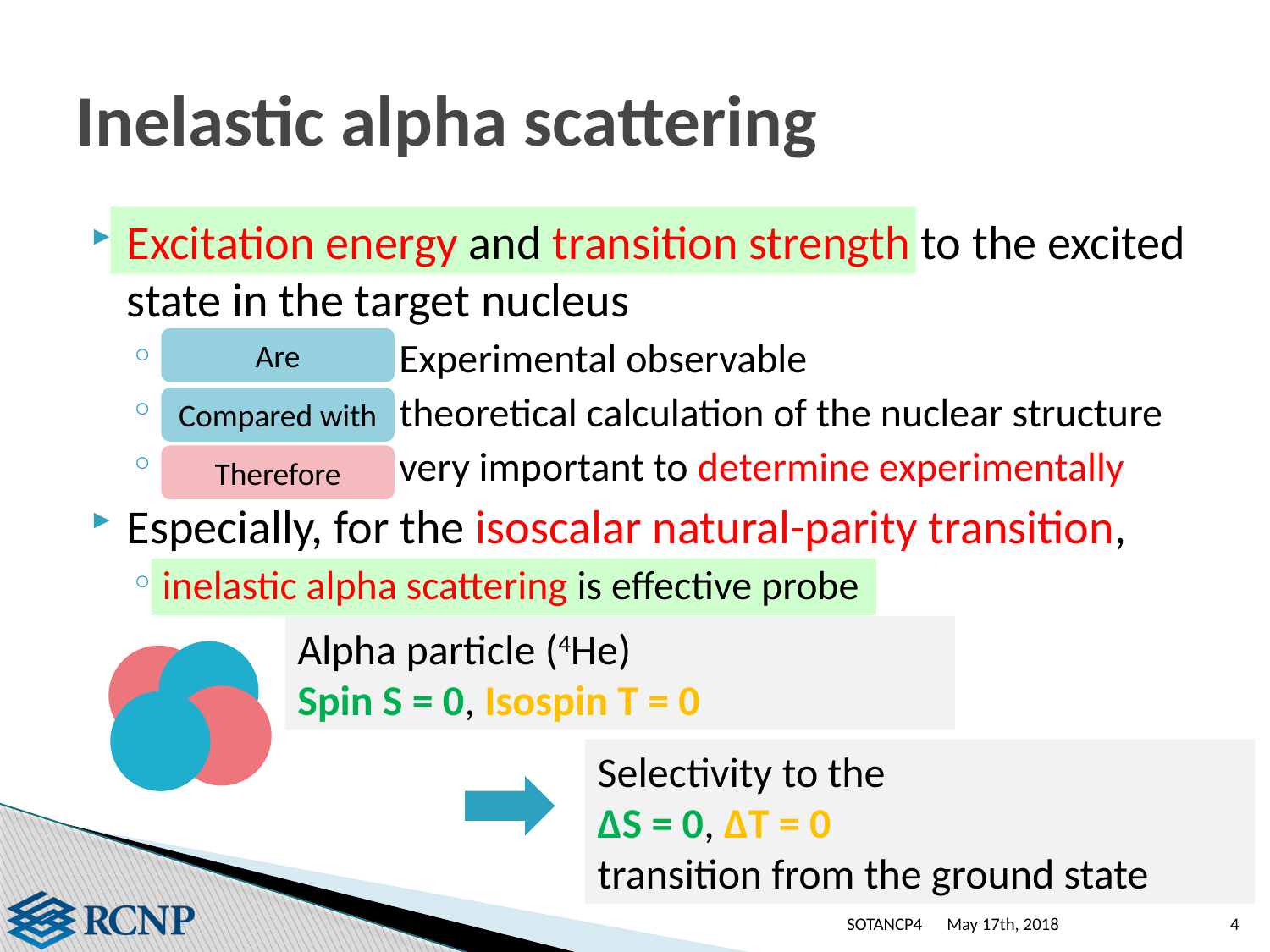

# Inelastic alpha scattering
Excitation energy and transition strength to the excited state in the target nucleus
                          Experimental observable
                          theoretical calculation of the nuclear structure
                          very important to determine experimentally
Especially, for the isoscalar natural-parity transition,
inelastic alpha scattering is effective probe

Are
Compared with
Therefore

Alpha particle (4He)
Spin S = 0, Isospin T = 0

Selectivity to the
ΔS = 0, ΔT = 0
transition from the ground state

SOTANCP4
May 17th, 2018
4